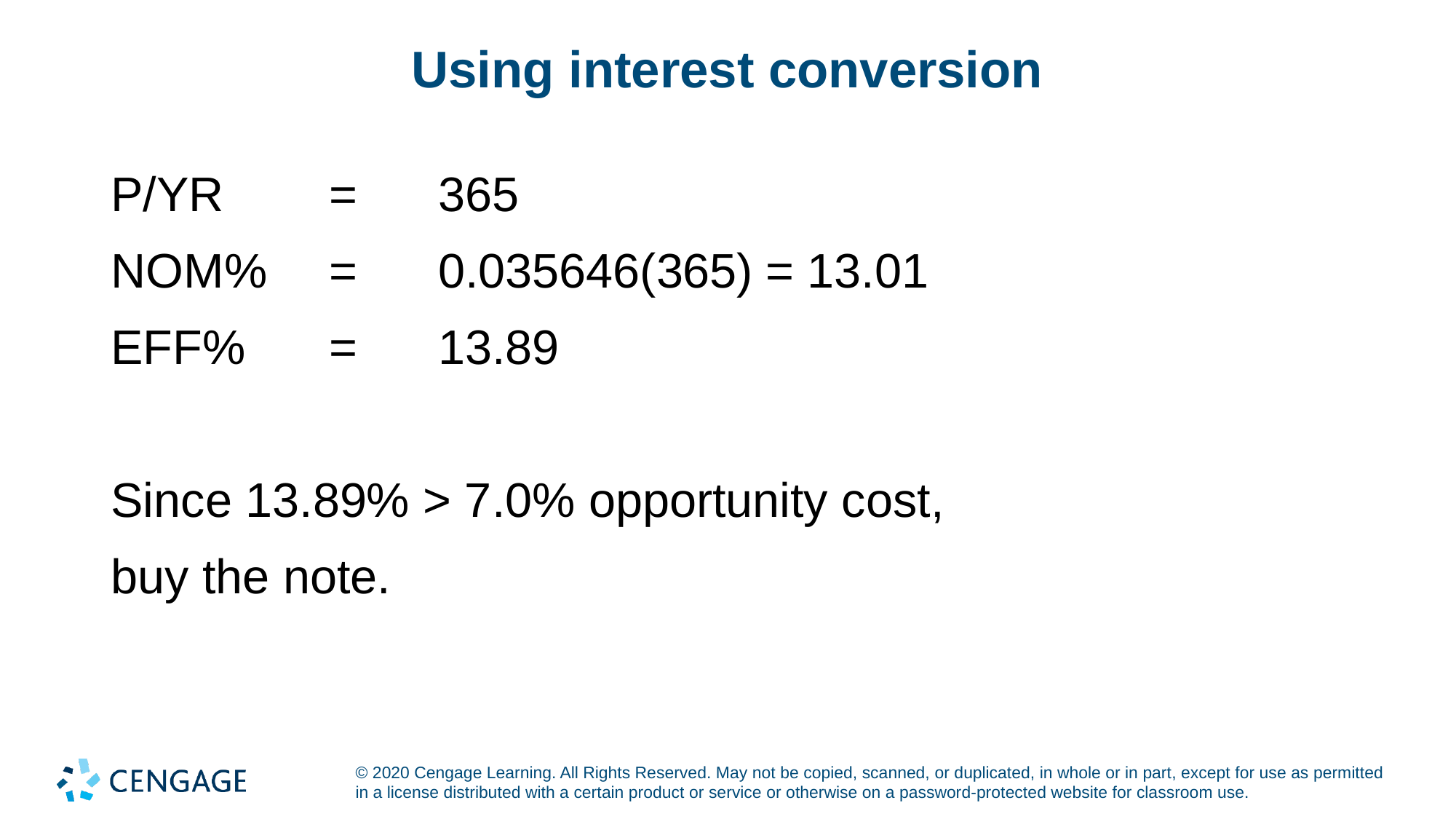

# Using interest conversion
P/YR	=	365
NOM%	=	0.035646(365)	= 13.01
EFF%	=	13.89

Since 13.89% > 7.0% opportunity cost,
buy the note.